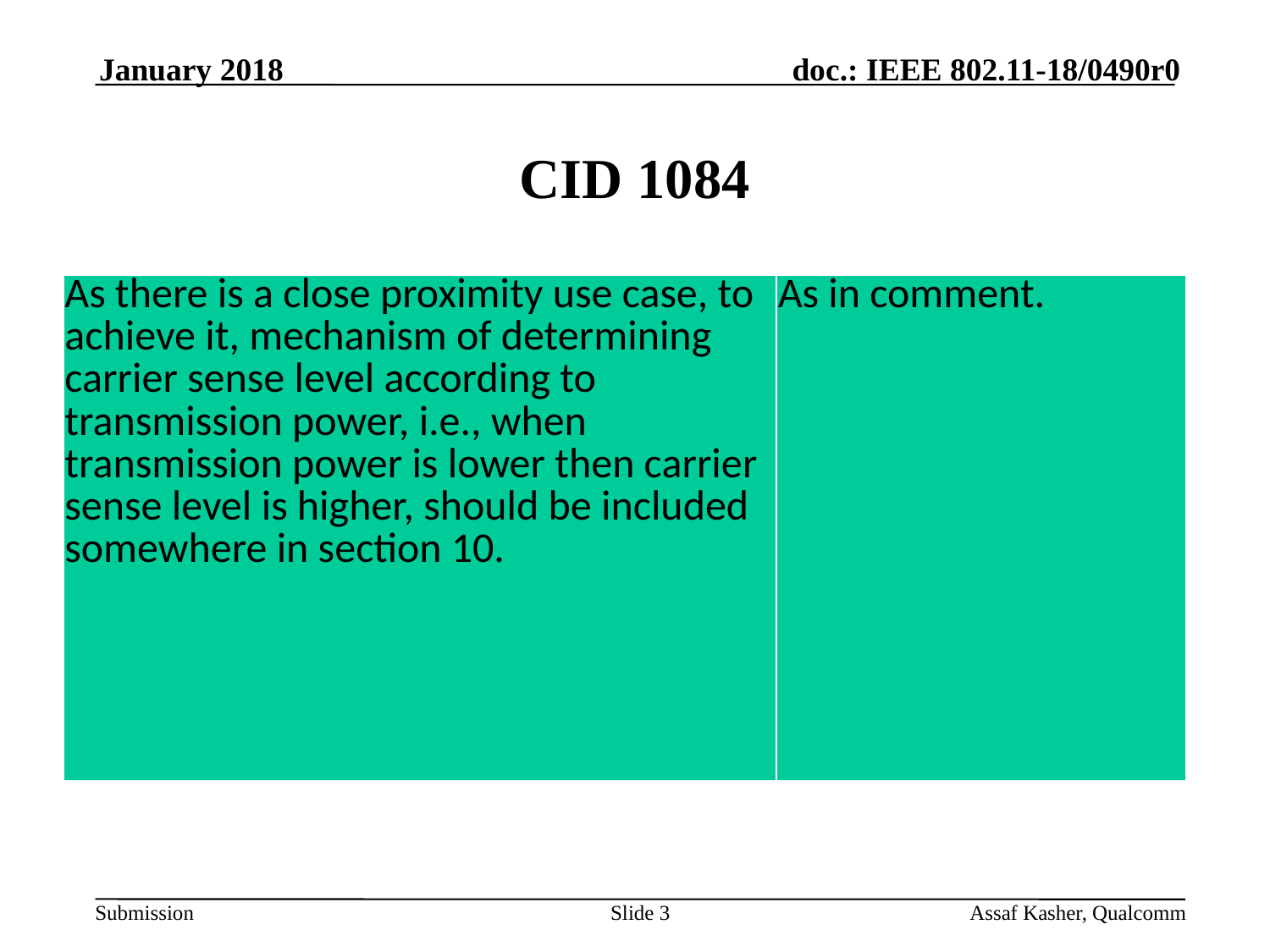

January 2018
# CID 1084
| As there is a close proximity use case, to achieve it, mechanism of determining carrier sense level according to transmission power, i.e., when transmission power is lower then carrier sense level is higher, should be included somewhere in section 10. | As in comment. |
| --- | --- |
Slide 3
Assaf Kasher, Qualcomm